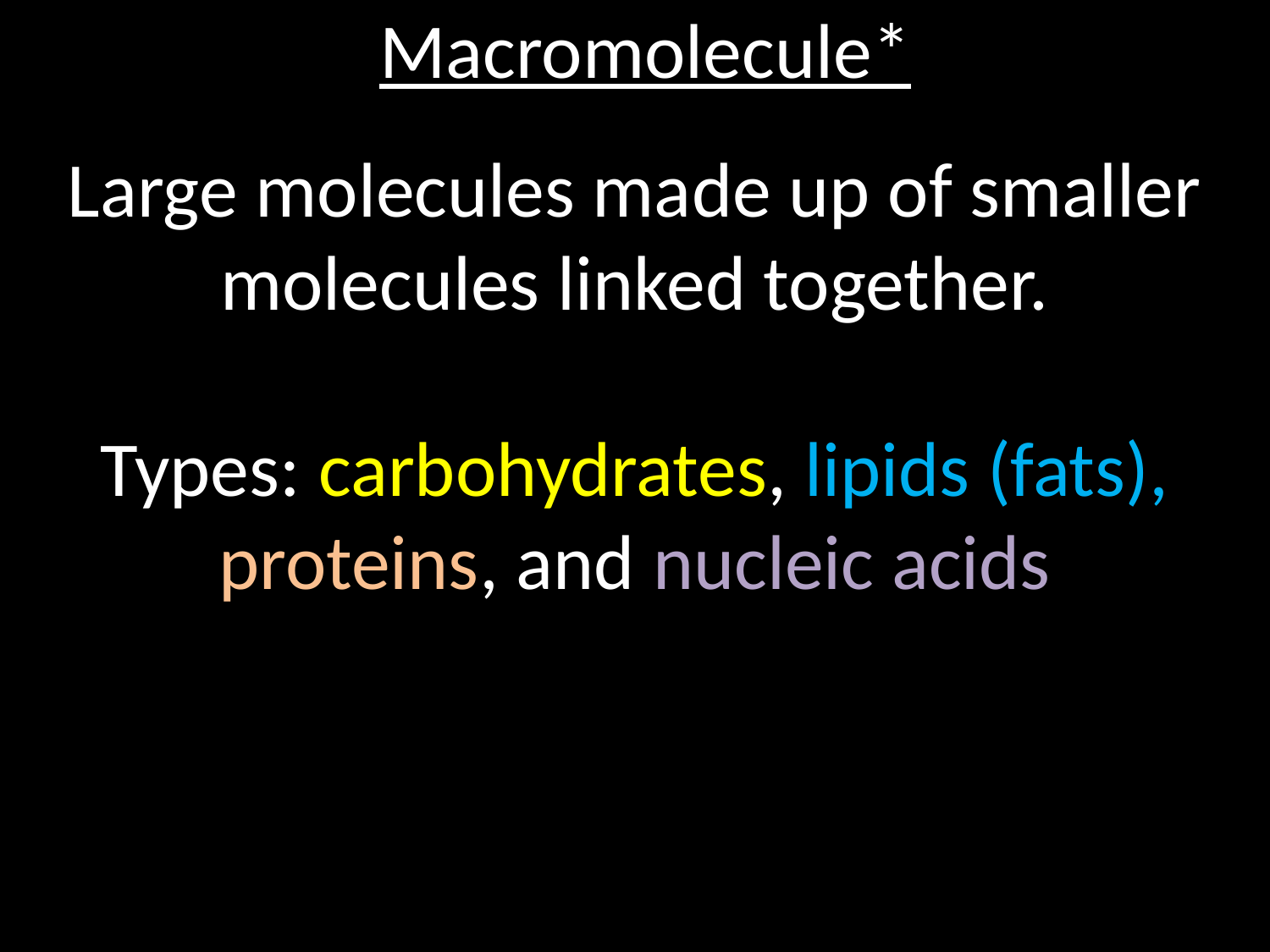

# Macromolecule*
Large molecules made up of smaller molecules linked together.

Types: carbohydrates, lipids (fats), proteins, and nucleic acids